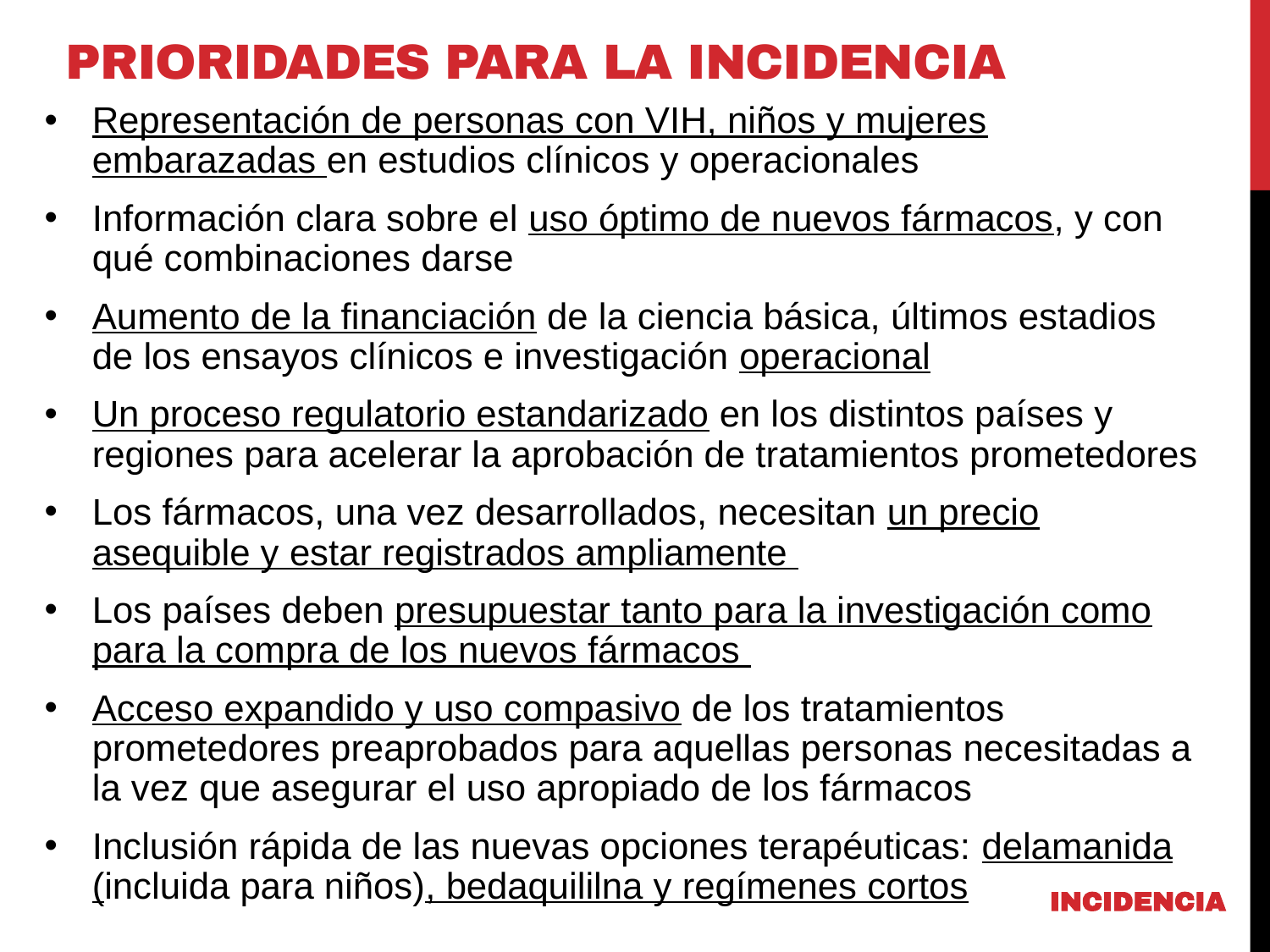

# PRIORIDADES PARA LA INCIDENCIA
Representación de personas con VIH, niños y mujeres embarazadas en estudios clínicos y operacionales
Información clara sobre el uso óptimo de nuevos fármacos, y con qué combinaciones darse
Aumento de la financiación de la ciencia básica, últimos estadios de los ensayos clínicos e investigación operacional
Un proceso regulatorio estandarizado en los distintos países y regiones para acelerar la aprobación de tratamientos prometedores
Los fármacos, una vez desarrollados, necesitan un precio asequible y estar registrados ampliamente
Los países deben presupuestar tanto para la investigación como para la compra de los nuevos fármacos
Acceso expandido y uso compasivo de los tratamientos prometedores preaprobados para aquellas personas necesitadas a la vez que asegurar el uso apropiado de los fármacos
Inclusión rápida de las nuevas opciones terapéuticas: delamanida (incluida para niños), bedaquililna y regímenes cortos
INCIDENCIA